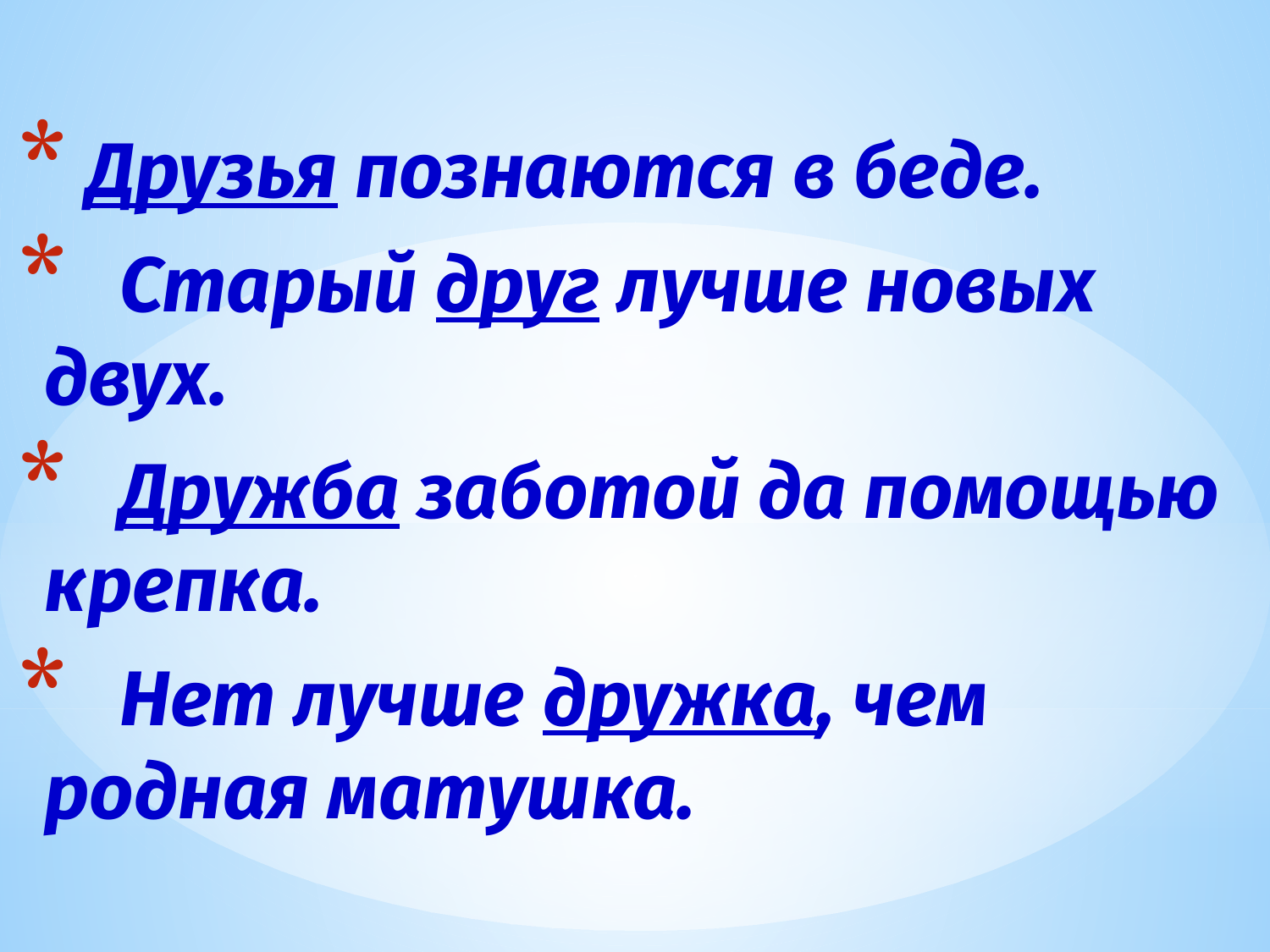

Друзья познаются в беде.
   Старый друг лучше новых двух.
   Дружба заботой да помощью крепка.
   Нет лучше дружка, чем родная матушка.